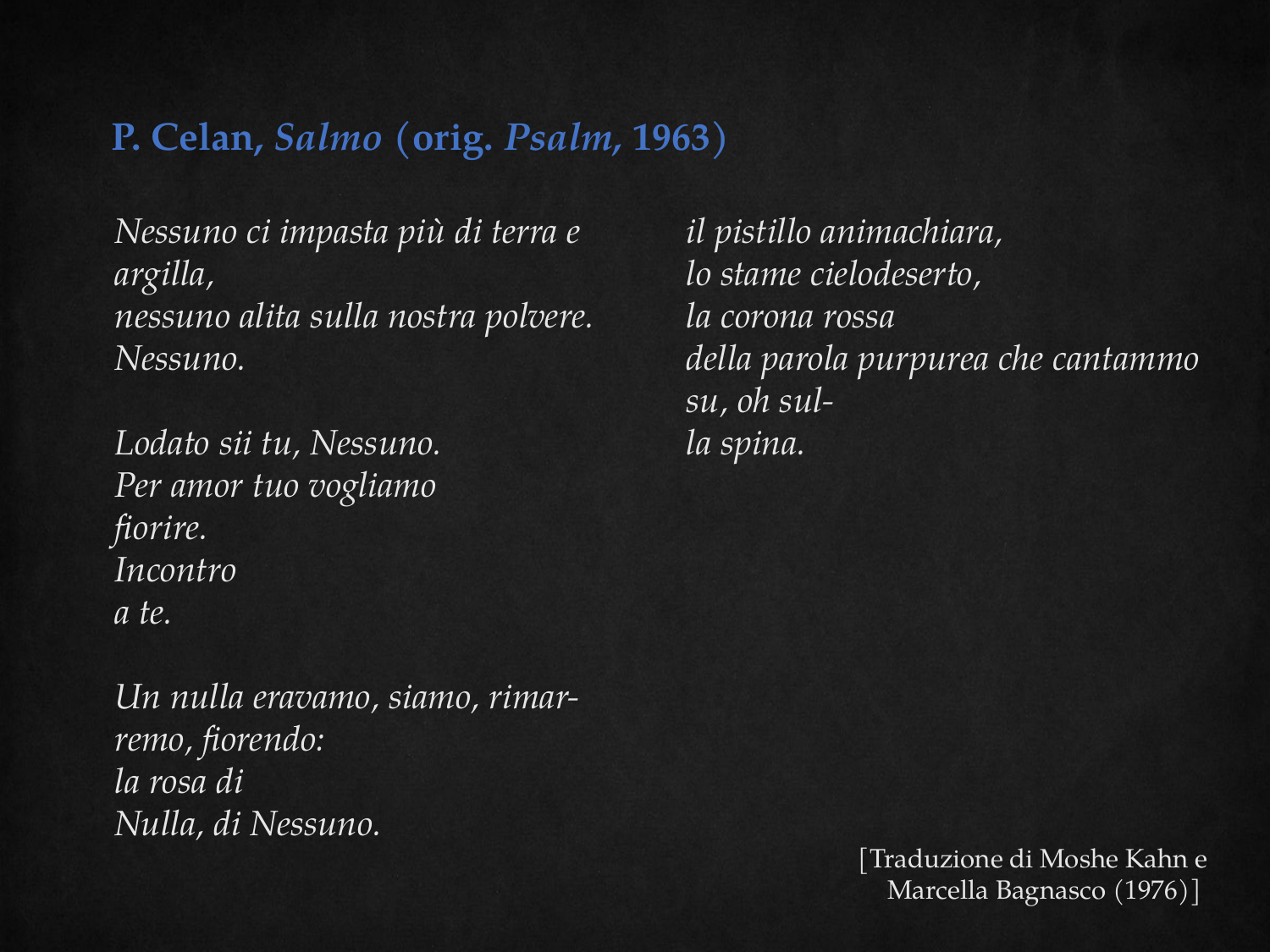

P. Celan, Salmo (orig. Psalm, 1963)
Nessuno ci impasta più di terra e argilla,
nessuno alita sulla nostra polvere.
Nessuno.

Lodato sii tu, Nessuno.
Per amor tuo vogliamo
fiorire.
Incontro
a te.

Un nulla eravamo, siamo, rimar-
remo, fiorendo:
la rosa di
Nulla, di Nessuno.

Con
il pistillo animachiara,
lo stame cielodeserto,
la corona rossa
della parola purpurea che cantammo
su, oh sul-
la spina.
[Traduzione di Moshe Kahn e Marcella Bagnasco (1976)]